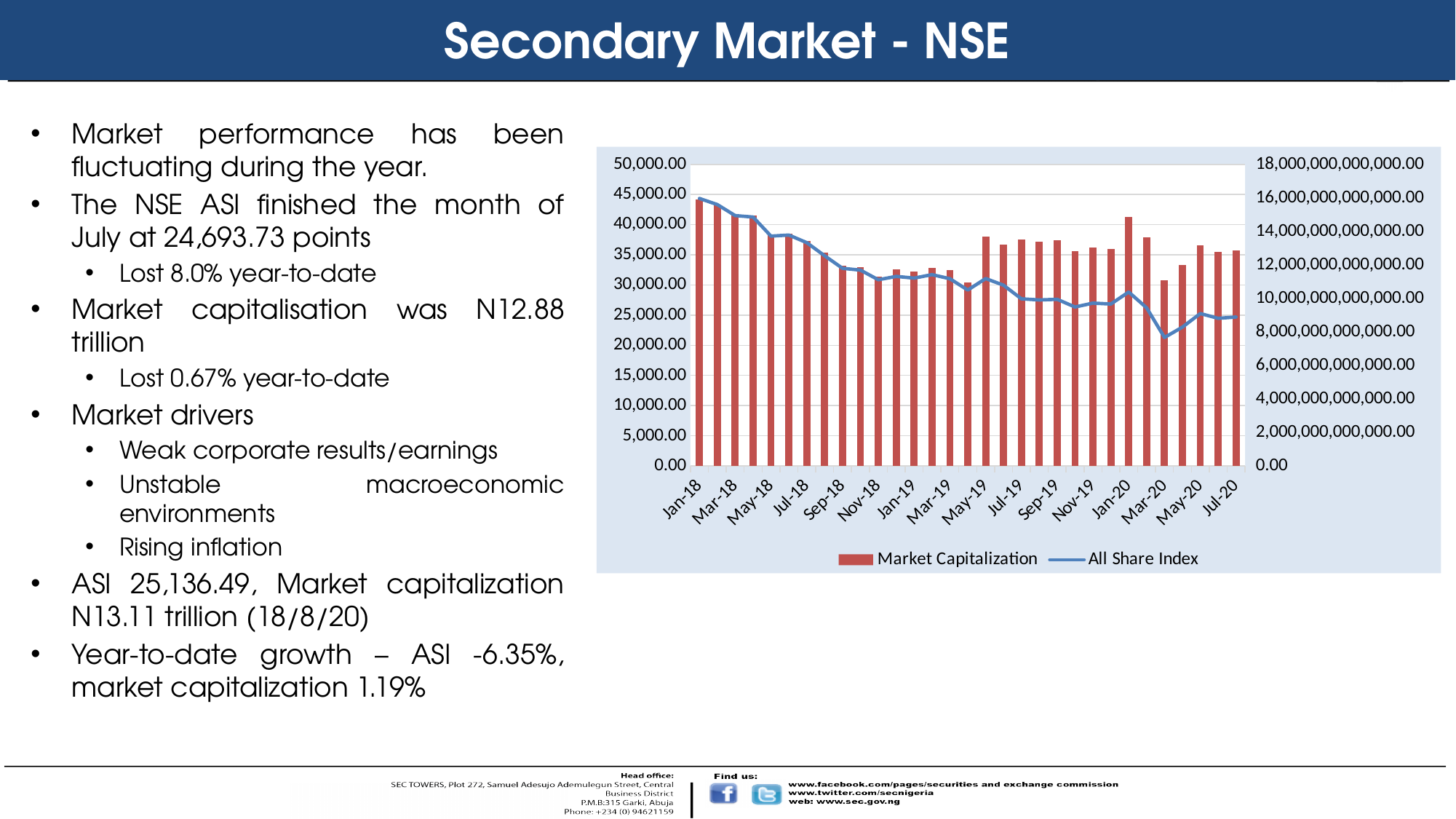

# Secondary Market - NSE
Market performance has been fluctuating during the year.
The NSE ASI finished the month of July at 24,693.73 points
Lost 8.0% year-to-date
Market capitalisation was N12.88 trillion
Lost 0.67% year-to-date
Market drivers
Weak corporate results/earnings
Unstable macroeconomic environments
Rising inflation
ASI 25,136.49, Market capitalization N13.11 trillion (18/8/20)
Year-to-date growth – ASI -6.35%, market capitalization 1.19%

### Chart

| Category | Market Capitalization | All Share Index |
|---|---|---|
| 43101 | 15906199807150.4 | 44343.65 |
| 43132 | 15559968775660.5 | 43330.54 |
| 43160 | 15002447958518.3 | 41504.51 |
| 43191 | 14957697859060.2 | 41268.01 |
| 43221 | 13811708182928.2 | 38104.54 |
| 43252 | 13875523336041.0 | 38278.55 |
| 43282 | 13417569810618.1 | 37017.78 |
| 43313 | 12730136546065.6 | 34848.45 |
| 43344 | 11969899922517.8 | 32766.37 |
| 43374 | 11860229088099.4 | 32466.27 |
| 43405 | 11279029050905.1 | 30874.17 |
| 43435 | 11731273615344.0 | 31430.5 |
| 43466 | 11624753717838.7 | 31145.34 |
| 43497 | 11839015266866.3 | 31718.7 |
| 43525 | 11682780584540.6 | 31041.42 |
| 43556 | 10969418451186.7 | 29159.74 |
| 43586 | 13695282025277.8 | 31069.37 |
| 43617 | 13215984120756.5 | 29966.87 |
| 43647 | 13518086547756.4 | 27718.26 |
| 43678 | 13401417955252.1 | 27525.81 |
| 43709 | 13460804653633.2 | 27630.56 |
| 43739 | 12839880571022.2 | 26355.35 |
| 43770 | 13042866235237.8 | 27002.15 |
| 43800 | 12968586413349.1 | 26842.07 |
| 43831 | 14857086058203.3 | 28843.53 |
| 43862 | 13657604681915.4 | 26216.46 |
| 43891 | 11100803642604.6 | 21300.47 |
| 43922 | 11997467059477.6 | 23021.01 |
| 43952 | 13168403659896.4 | 25267.82 |
| 43983 | 12769811217754.1 | 24479.22 |
| 44013 | 12881709459280.5 | 24693.73 |